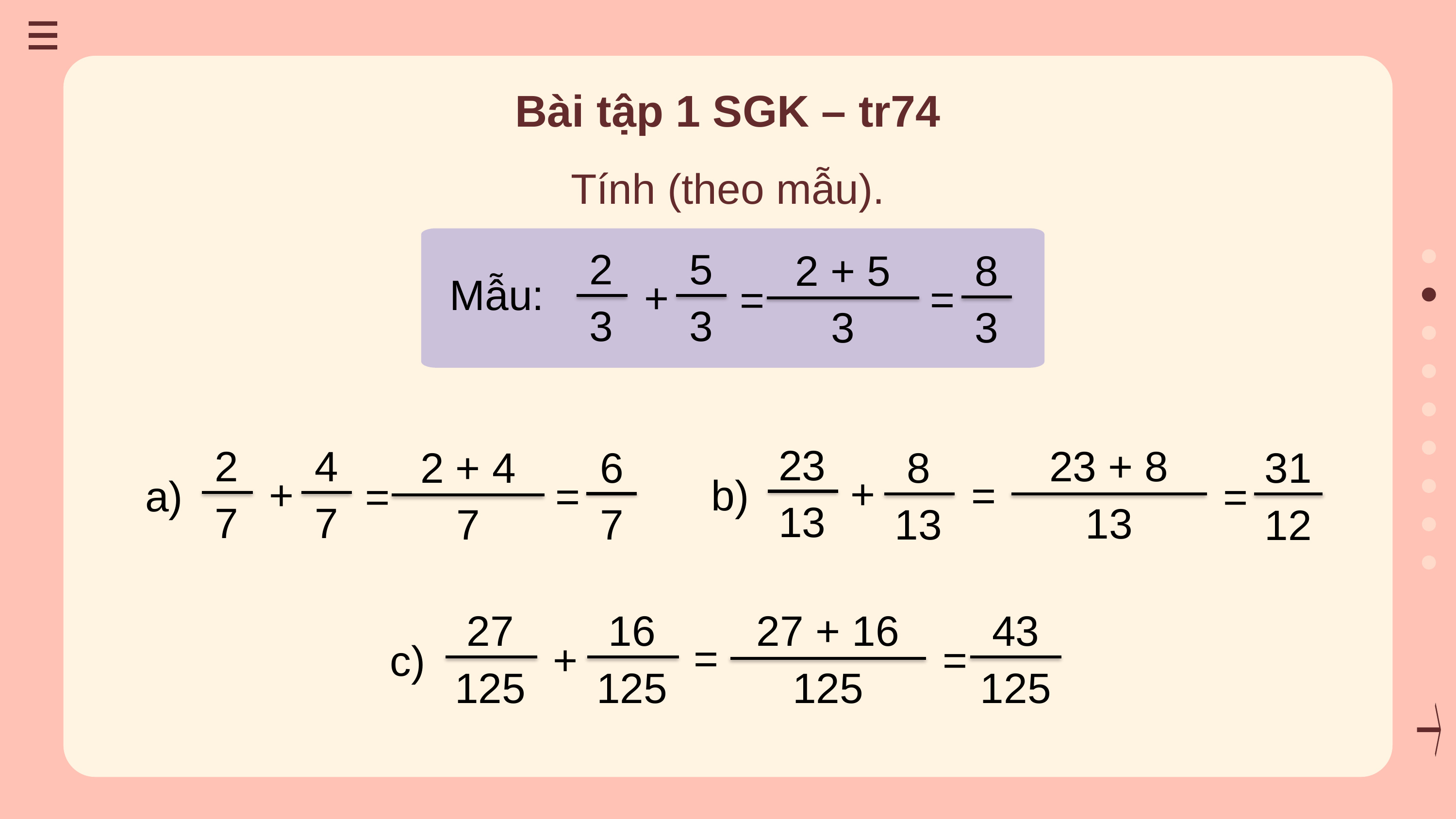

Bài tập 1 SGK – tr74
Tính (theo mẫu).

2
3
5
3
2 + 5
3
8
3
Mẫu:
+
=
=

23
13
8
13
+
b)
2
7
4
7
+
a)
23 + 8
13
31
12
=
=
2 + 4
7
6
7
=
=
43
125
27 + 16
125
=
=
16
125
27
125
+
c)